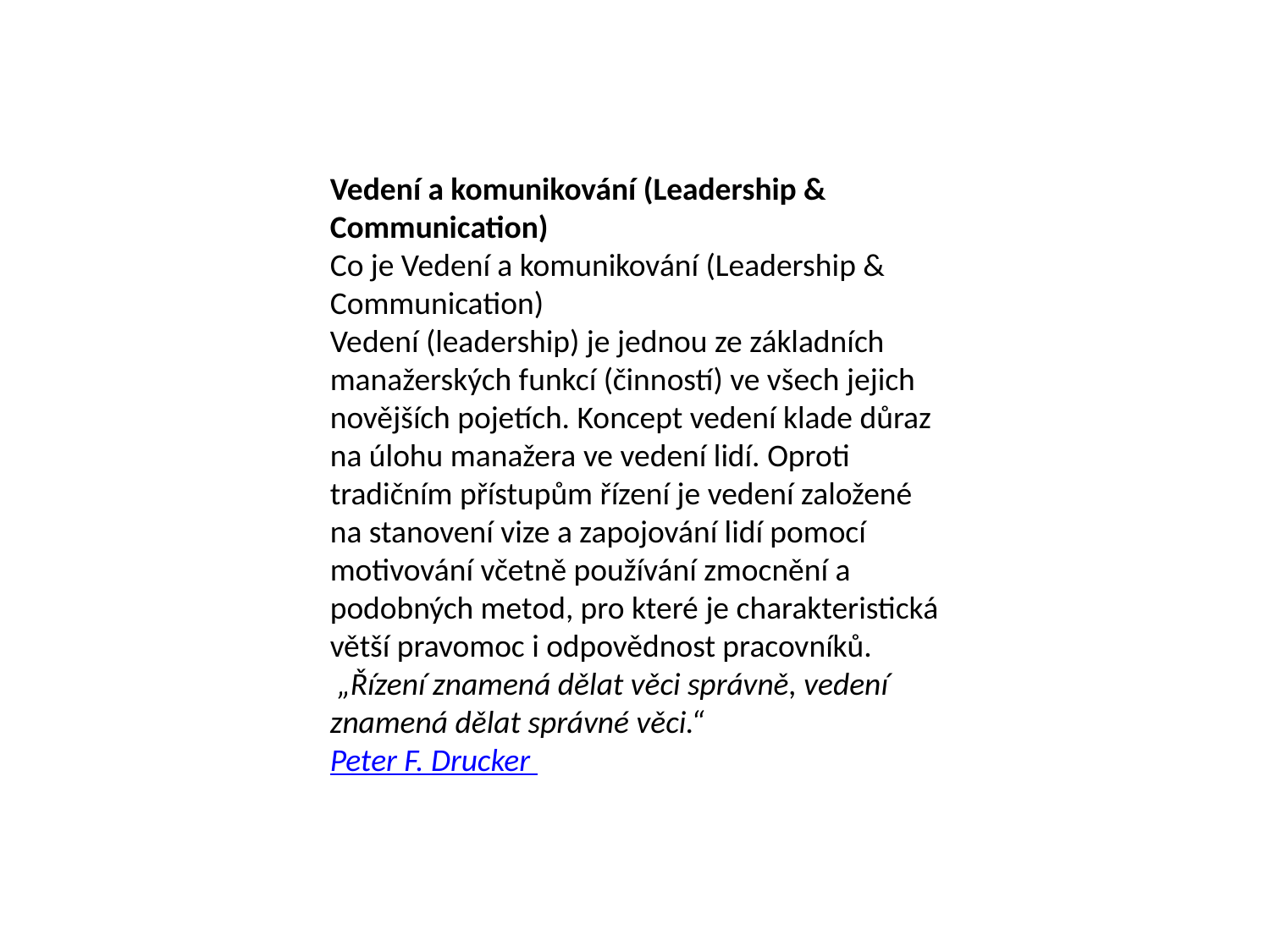

Vedení a komunikování (Leadership & Communication)
Co je Vedení a komunikování (Leadership & Communication)
Vedení (leadership) je jednou ze základních manažerských funkcí (činností) ve všech jejich novějších pojetích. Koncept vedení klade důraz na úlohu manažera ve vedení lidí. Oproti tradičním přístupům řízení je vedení založené na stanovení vize a zapojování lidí pomocí motivování včetně používání zmocnění a podobných metod, pro které je charakteristická větší pravomoc i odpovědnost pracovníků.
 „Řízení znamená dělat věci správně, vedení znamená dělat správné věci.“
Peter F. Drucker